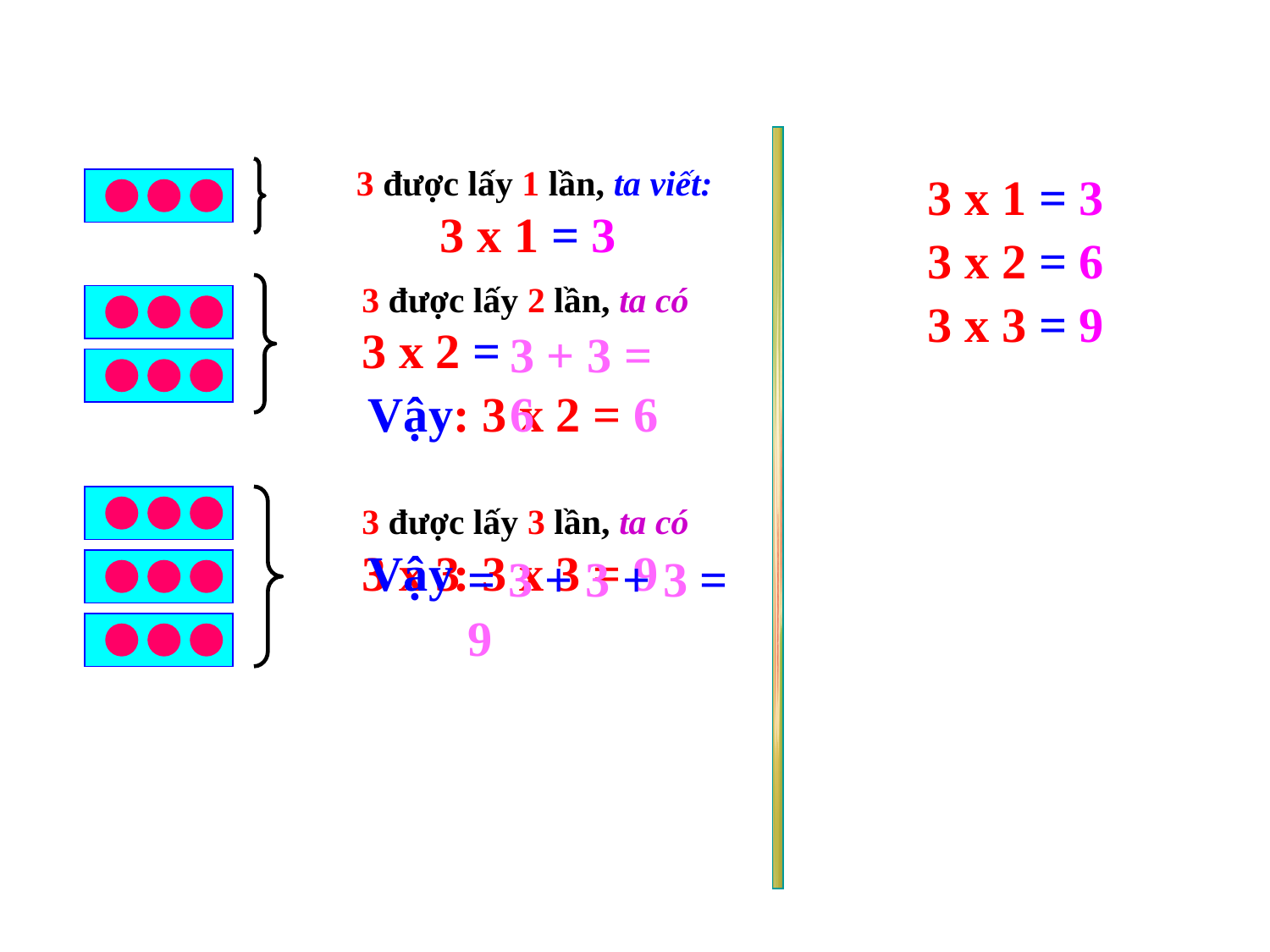

3 x 1 = 3
3 được lấy 1 lần, ta viết:
3 x 1 = 3
3 x 2 = 6

3 được lấy 2 lần, ta có
3 x 2 =
3 x 3 = 9
3 + 3 = 6

Vậy: 3 x 2 = 6

3 được lấy 3 lần, ta có
3 x 3
Vậy: 3 x 3 = 9
= 3 + 3 + 3 = 9